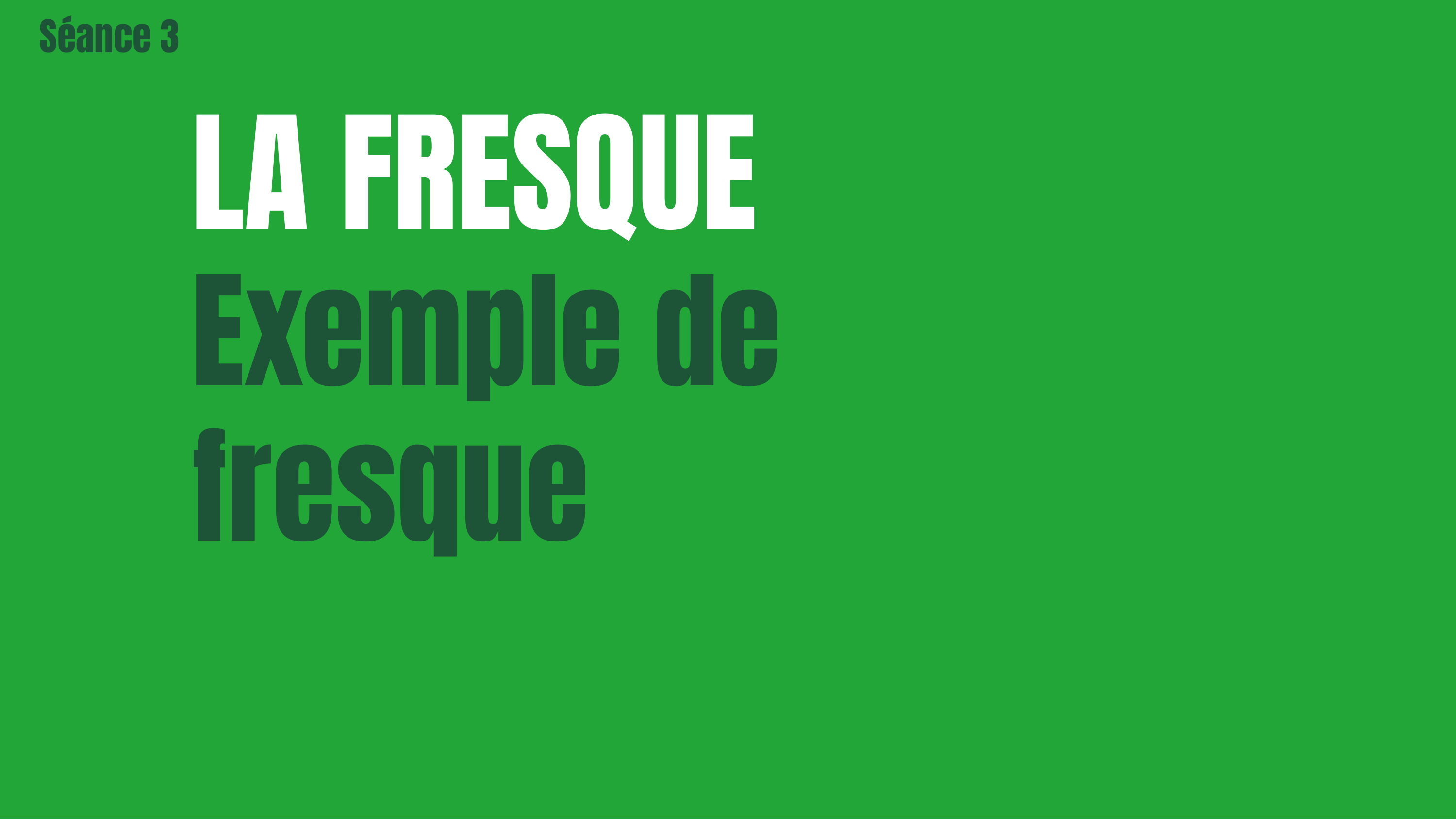

Séance 3
LA FRESQUE
Exemple de fresque

Food Transect | Collège G.ROSSET | 2023